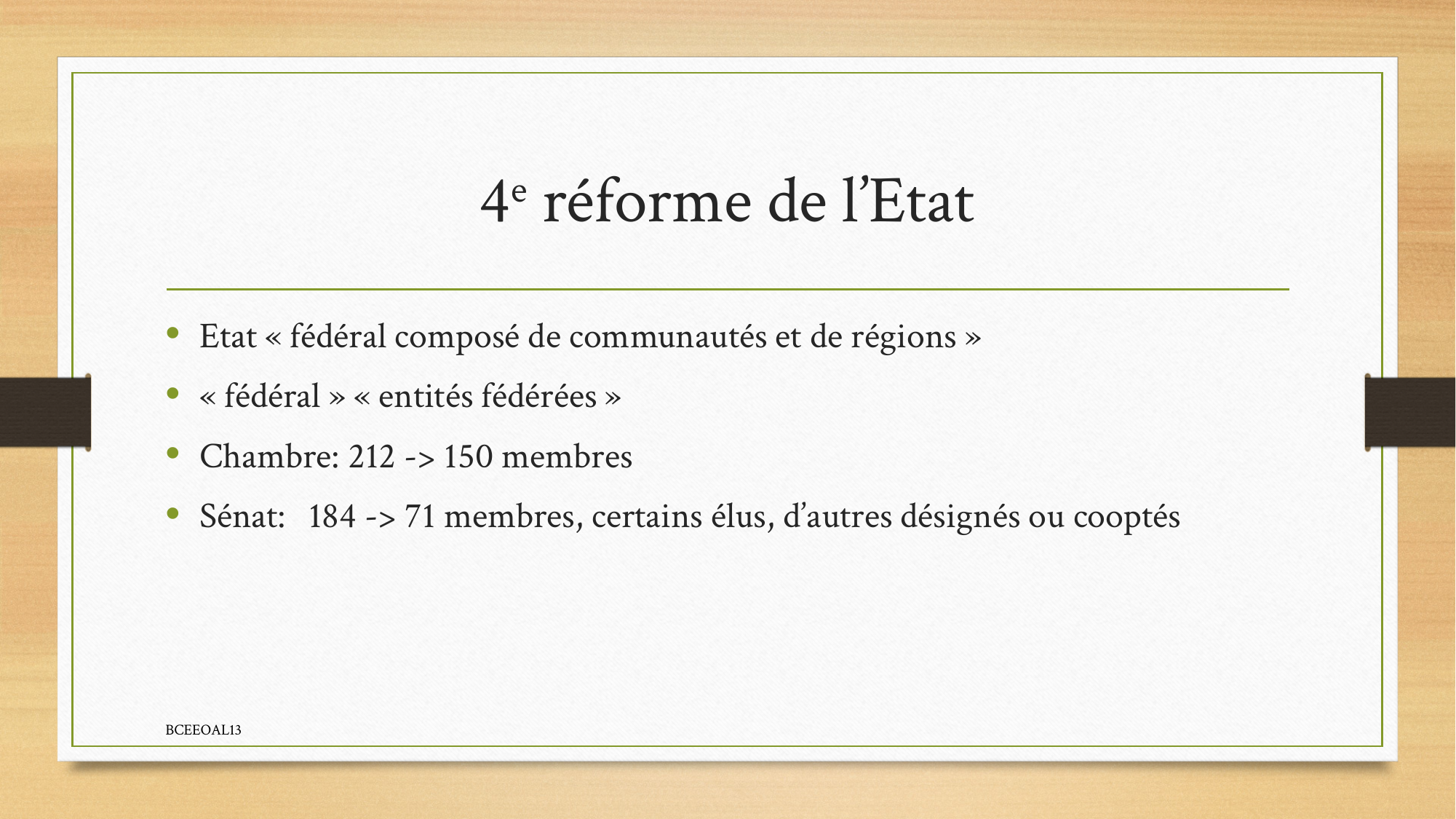

# 4e réforme de l’Etat
Etat « fédéral composé de communautés et de régions »
« fédéral » « entités fédérées »
Chambre: 212 -> 150 membres
Sénat: 	184 -> 71 membres, certains élus, d’autres désignés ou cooptés

BCEEOAL13